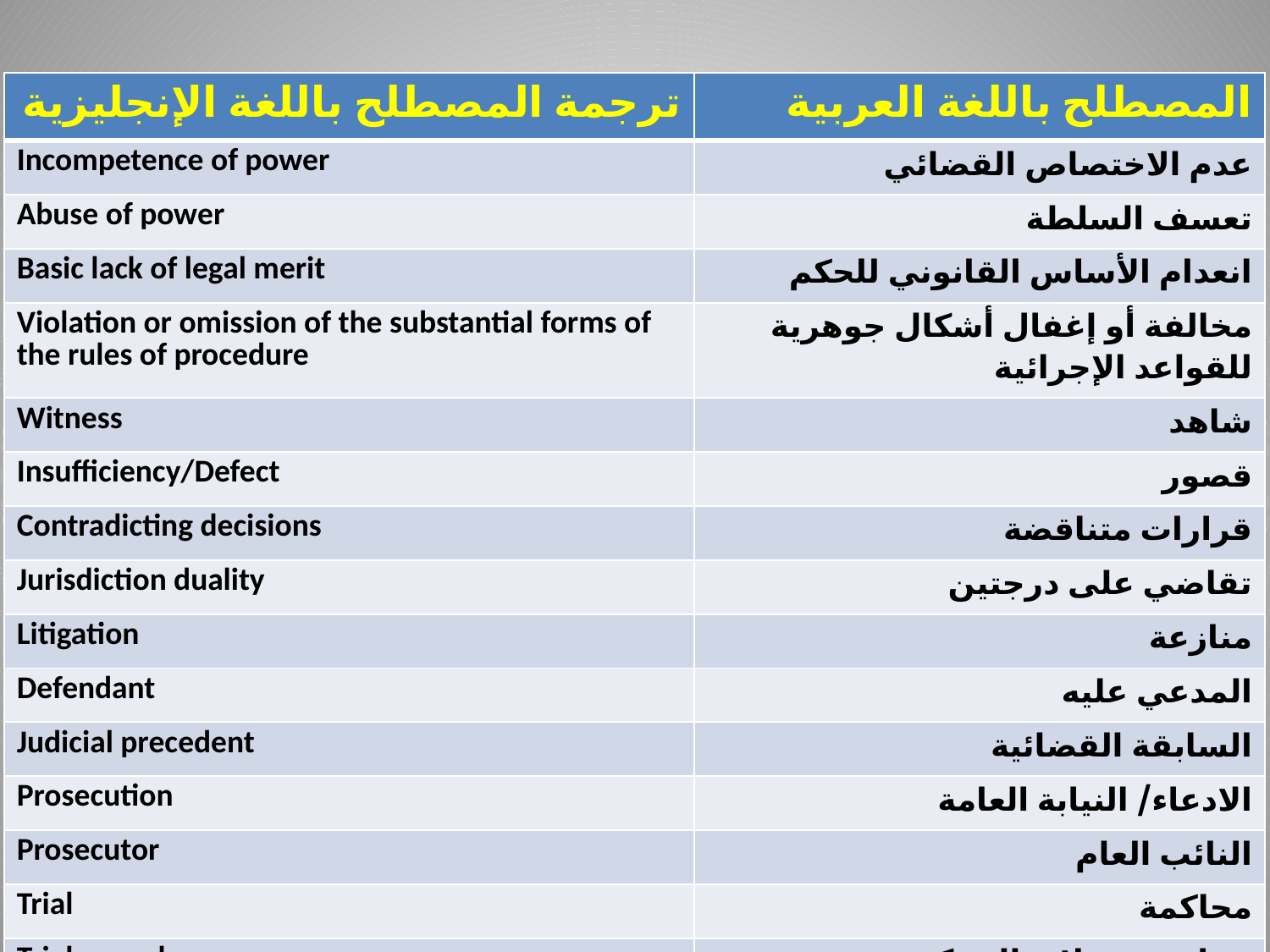

| ترجمة المصطلح باللغة الإنجليزية | المصطلح باللغة العربية |
| --- | --- |
| Incompetence of power | عدم الاختصاص القضائي |
| Abuse of power | تعسف السلطة |
| Basic lack of legal merit | انعدام الأساس القانوني للحكم |
| Violation or omission of the substantial forms of the rules of procedure | مخالفة أو إغفال أشكال جوهرية للقواعد الإجرائية |
| Witness | شاهد |
| Insufficiency/Defect | قصور |
| Contradicting decisions | قرارات متناقضة |
| Jurisdiction duality | تقاضي على درجتين |
| Litigation | منازعة |
| Defendant | المدعي عليه |
| Judicial precedent | السابقة القضائية |
| Prosecution | الادعاء/ النيابة العامة |
| Prosecutor | النائب العام |
| Trial | محاكمة |
| Trial record | محاضر سجلات المحكمة |